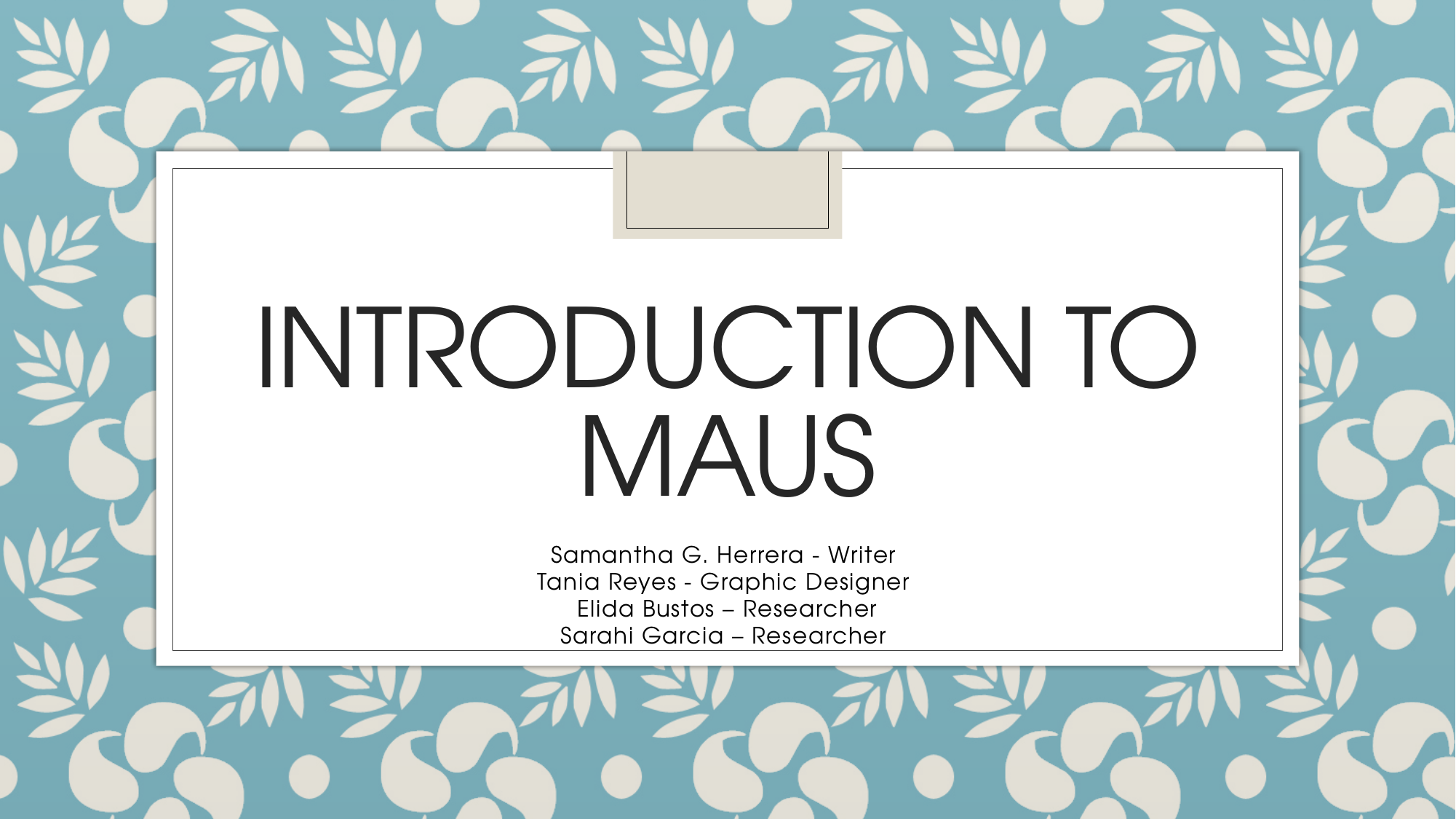

# Introduction to maus
Samantha G. Herrera - Writer
Tania Reyes - Graphic Designer
Elida Bustos – Researcher
Sarahi Garcia – Researcher